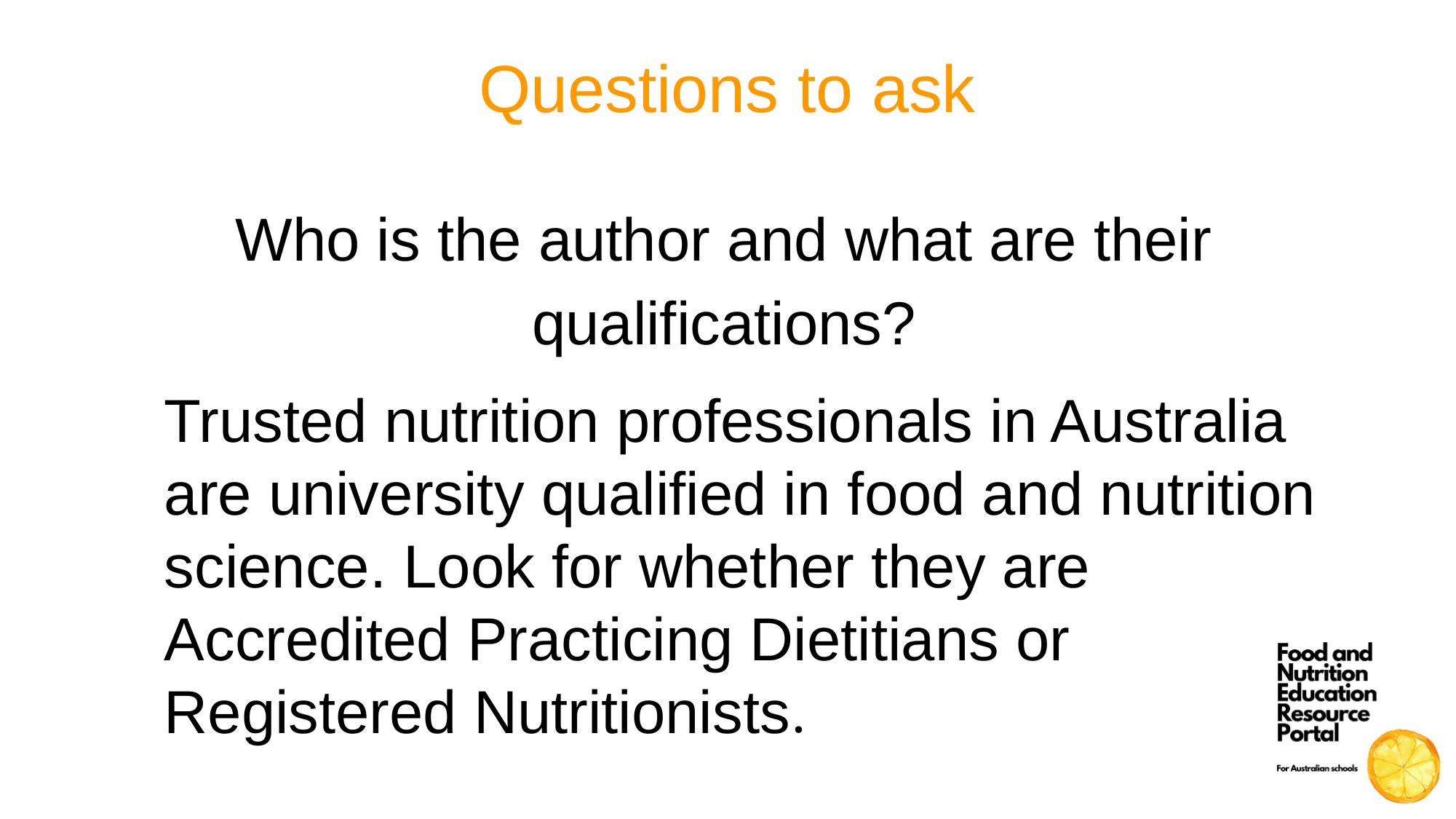

# Questions to ask
Who is the author and what are their qualifications?
Trusted nutrition professionals in Australia are university qualified in food and nutrition science. Look for whether they are Accredited Practicing Dietitians or Registered Nutritionists.